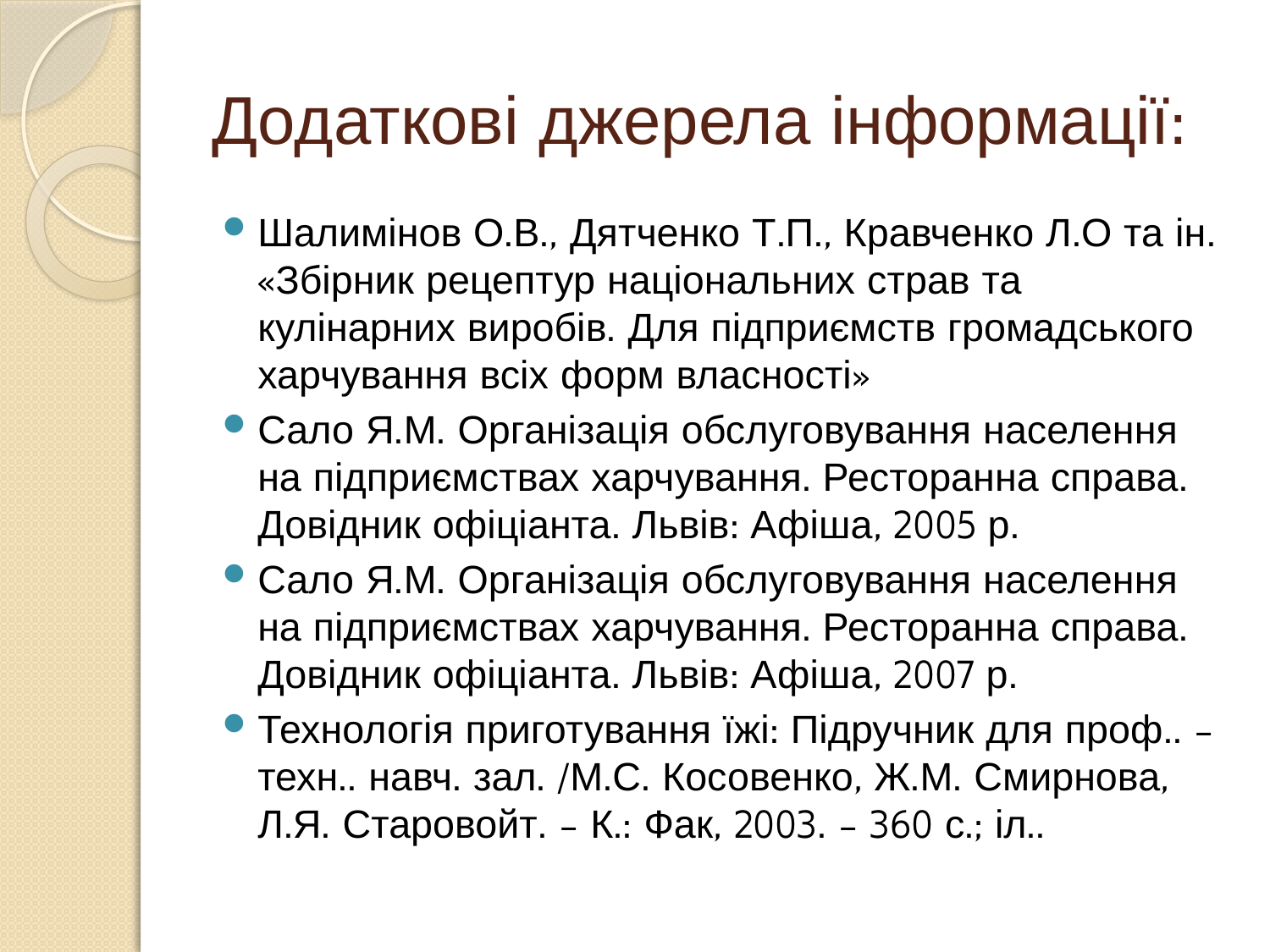

# Додаткові джерела інформації:
Шалимінов О.В., Дятченко Т.П., Кравченко Л.О та ін. «Збірник рецептур національних страв та кулінарних виробів. Для підприємств громадського харчування всіх форм власності»
Сало Я.М. Організація обслуговування населення на підприємствах харчування. Ресторанна справа. Довідник офіціанта. Львів: Афіша, 2005 р.
Сало Я.М. Організація обслуговування населення на підприємствах харчування. Ресторанна справа. Довідник офіціанта. Львів: Афіша, 2007 р.
Технологія приготування їжі: Підручник для проф.. – техн.. навч. зал. /М.С. Косовенко, Ж.М. Смирнова, Л.Я. Старовойт. – К.: Фак, 2003. – 360 с.; іл..